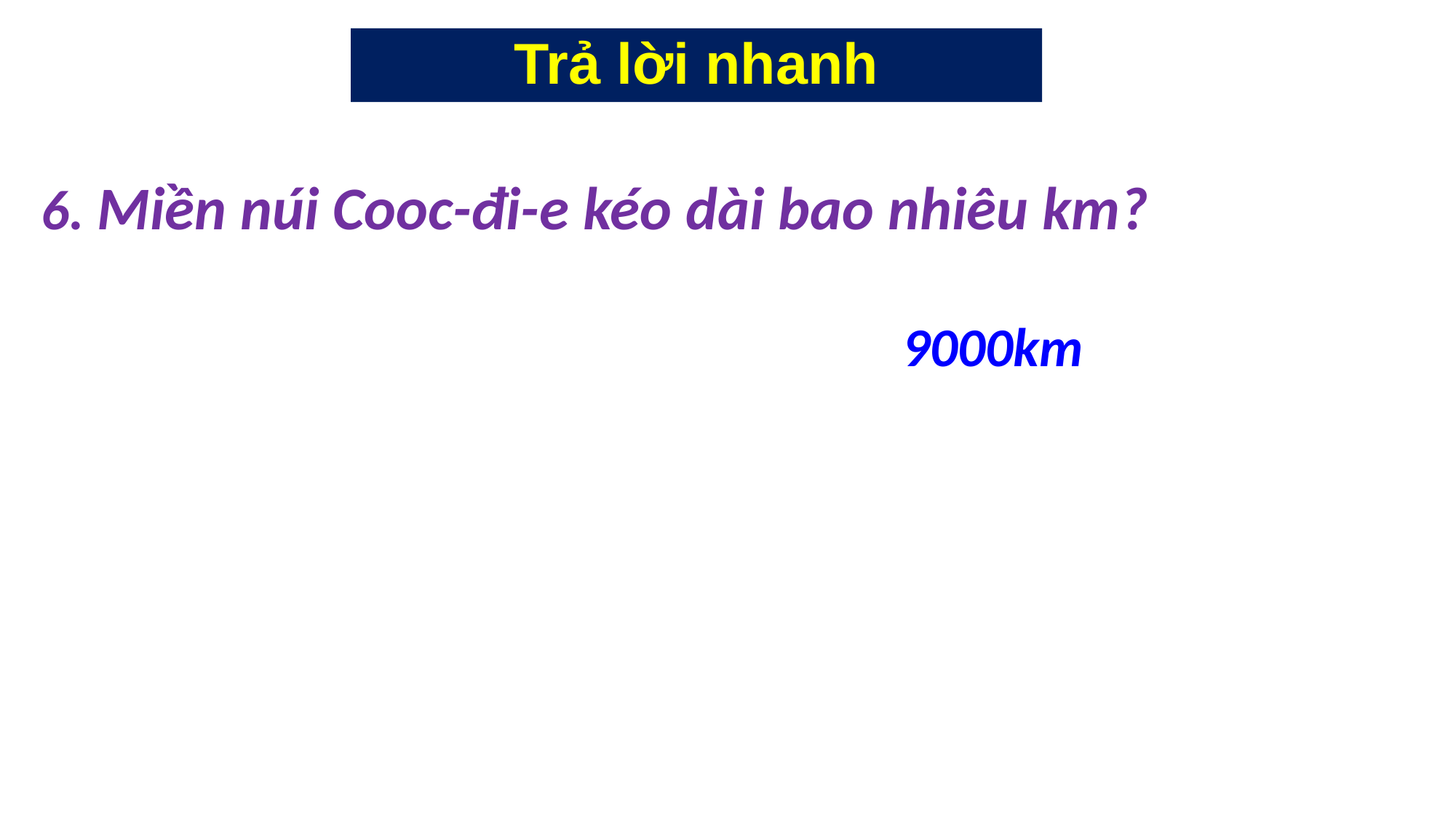

# Trả lời nhanh
6. Miền núi Cooc-đi-e kéo dài bao nhiêu km?
9000km
4
3
1
2